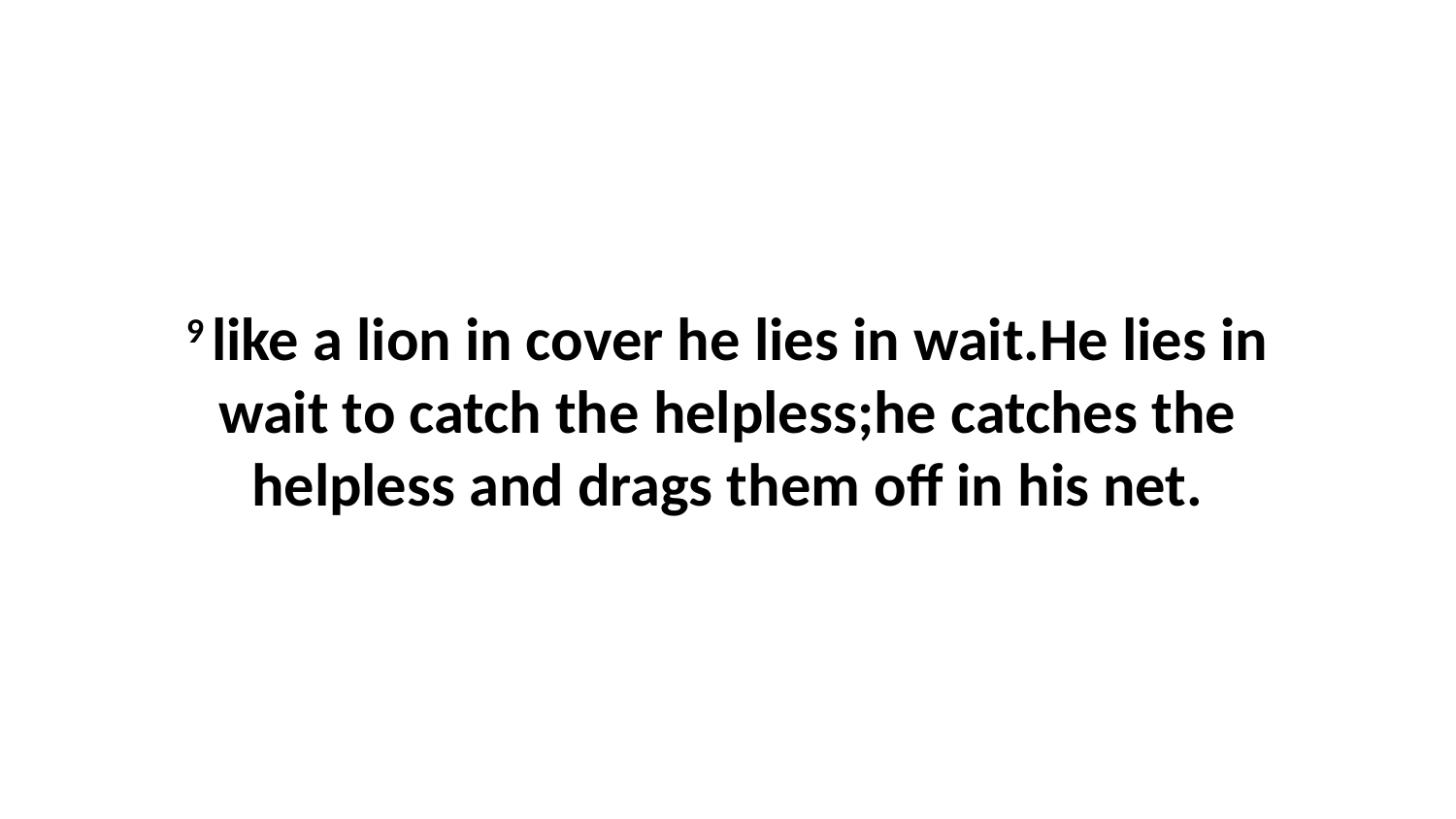

9 like a lion in cover he lies in wait.He lies in wait to catch the helpless;he catches the helpless and drags them off in his net.